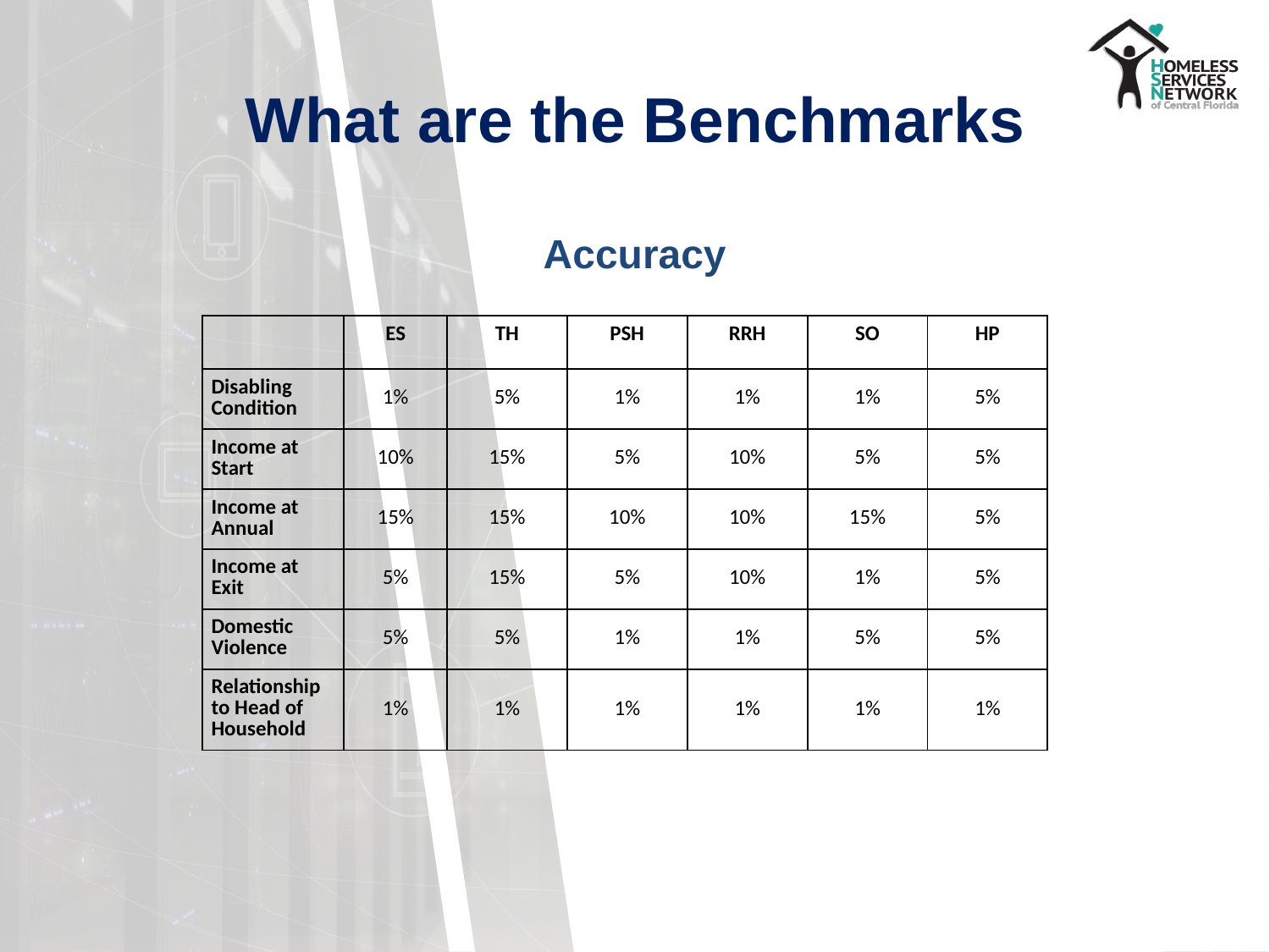

# What are the Benchmarks
Accuracy
|  | ES | TH | PSH | RRH | SO | HP |
| --- | --- | --- | --- | --- | --- | --- |
| Disabling Condition | 1% | 5% | 1% | 1% | 1% | 5% |
| Income at Start | 10% | 15% | 5% | 10% | 5% | 5% |
| Income at Annual | 15% | 15% | 10% | 10% | 15% | 5% |
| Income at Exit | 5% | 15% | 5% | 10% | 1% | 5% |
| Domestic Violence | 5% | 5% | 1% | 1% | 5% | 5% |
| Relationship to Head of Household | 1% | 1% | 1% | 1% | 1% | 1% |